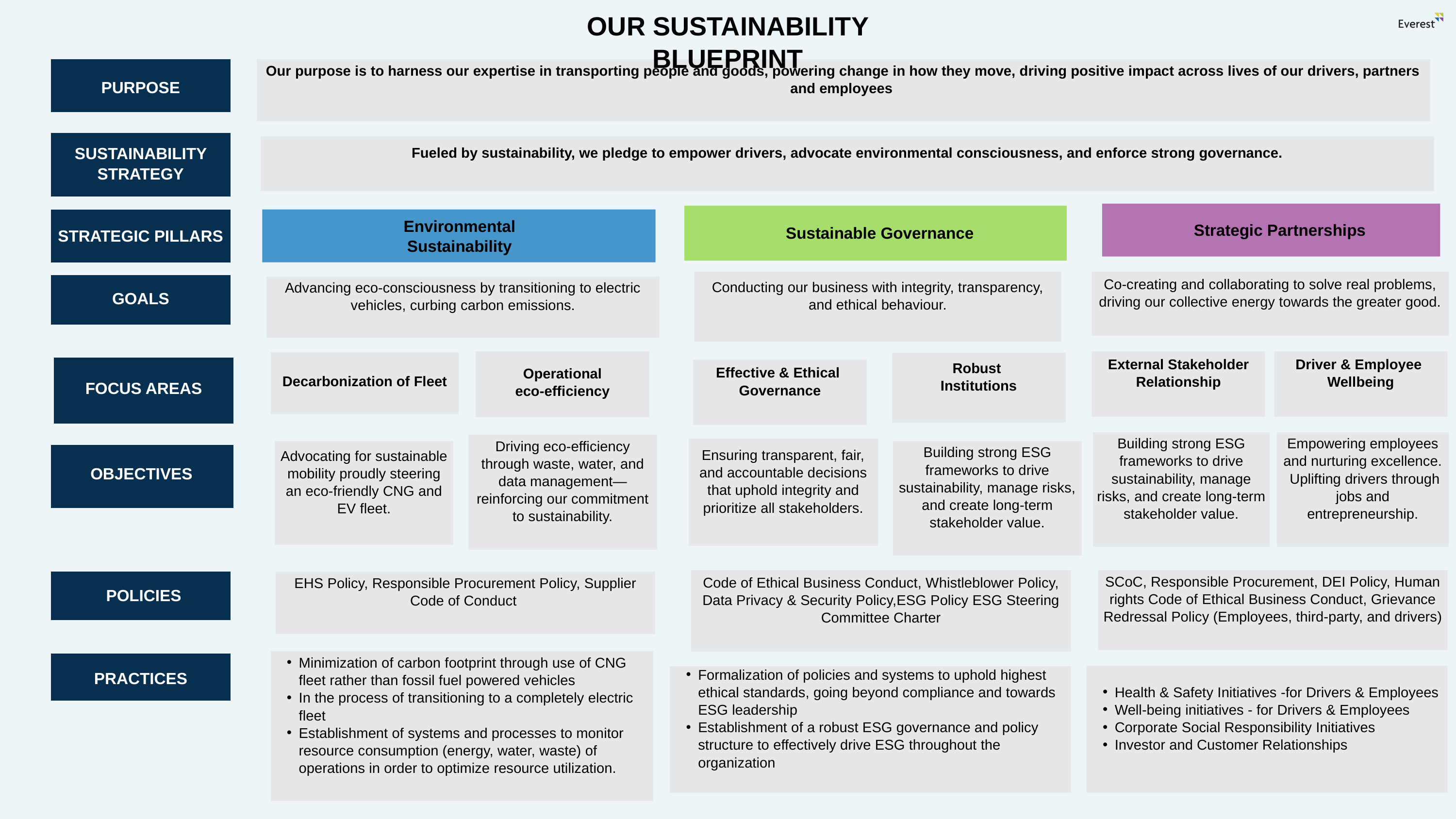

OUR SUSTAINABILITY BLUEPRINT

Our purpose is to harness our expertise in transporting people and goods, powering change in how they move, driving positive impact across lives of our drivers, partners and employees

PURPOSE

Fueled by sustainability, we pledge to empower drivers, advocate environmental consciousness, and enforce strong governance.

SUSTAINABILITY STRATEGY

Environmental Sustainability
Strategic Partnerships
Sustainable Governance
STRATEGIC PILLARS

Conducting our business with integrity, transparency, and ethical behaviour.

Co-creating and collaborating to solve real problems, driving our collective energy towards the greater good.

Advancing eco-consciousness by transitioning to electric vehicles, curbing carbon emissions.

GOALS

Operational
eco-efficiency

External Stakeholder Relationship

Driver & Employee
Wellbeing

Decarbonization of Fleet

Robust
Institutions

Effective & Ethical
Governance

FOCUS AREAS

Building strong ESG frameworks to drive sustainability, manage risks, and create long-term stakeholder value.

Empowering employees and nurturing excellence.
 Uplifting drivers through jobs and entrepreneurship.

Driving eco-efficiency through waste, water, and data management—reinforcing our commitment to sustainability.

Ensuring transparent, fair, and accountable decisions that uphold integrity and prioritize all stakeholders.

Advocating for sustainable mobility proudly steering an eco-friendly CNG and EV fleet.

Building strong ESG frameworks to drive sustainability, manage risks, and create long-term stakeholder value.

OBJECTIVES

Code of Ethical Business Conduct, Whistleblower Policy, Data Privacy & Security Policy,ESG Policy ESG Steering Committee Charter

SCoC, Responsible Procurement, DEI Policy, Human rights Code of Ethical Business Conduct, Grievance Redressal Policy (Employees, third-party, and drivers)

EHS Policy, Responsible Procurement Policy, Supplier Code of Conduct

POLICIES

Minimization of carbon footprint through use of CNG fleet rather than fossil fuel powered vehicles
In the process of transitioning to a completely electric fleet
Establishment of systems and processes to monitor resource consumption (energy, water, waste) of operations in order to optimize resource utilization.

Health & Safety Initiatives -for Drivers & Employees
Well-being initiatives - for Drivers & Employees
Corporate Social Responsibility Initiatives
Investor and Customer Relationships

Formalization of policies and systems to uphold highest ethical standards, going beyond compliance and towards ESG leadership
Establishment of a robust ESG governance and policy structure to effectively drive ESG throughout the organization

PRACTICES